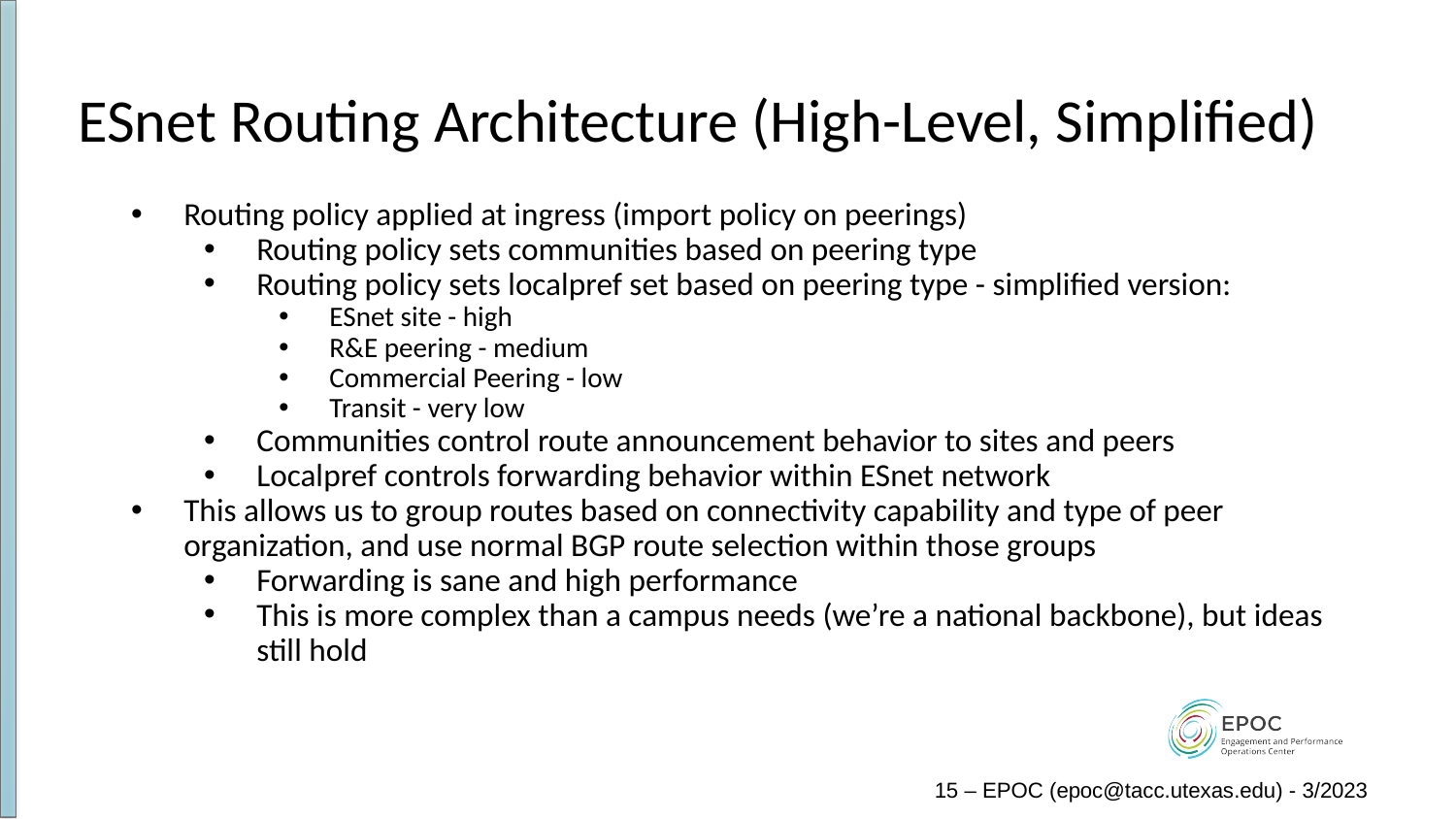

# ESnet Routing Architecture (High-Level, Simplified)
Routing policy applied at ingress (import policy on peerings)
Routing policy sets communities based on peering type
Routing policy sets localpref set based on peering type - simplified version:
ESnet site - high
R&E peering - medium
Commercial Peering - low
Transit - very low
Communities control route announcement behavior to sites and peers
Localpref controls forwarding behavior within ESnet network
This allows us to group routes based on connectivity capability and type of peer organization, and use normal BGP route selection within those groups
Forwarding is sane and high performance
This is more complex than a campus needs (we’re a national backbone), but ideas still hold
15 – EPOC (epoc@tacc.utexas.edu) - 3/2023